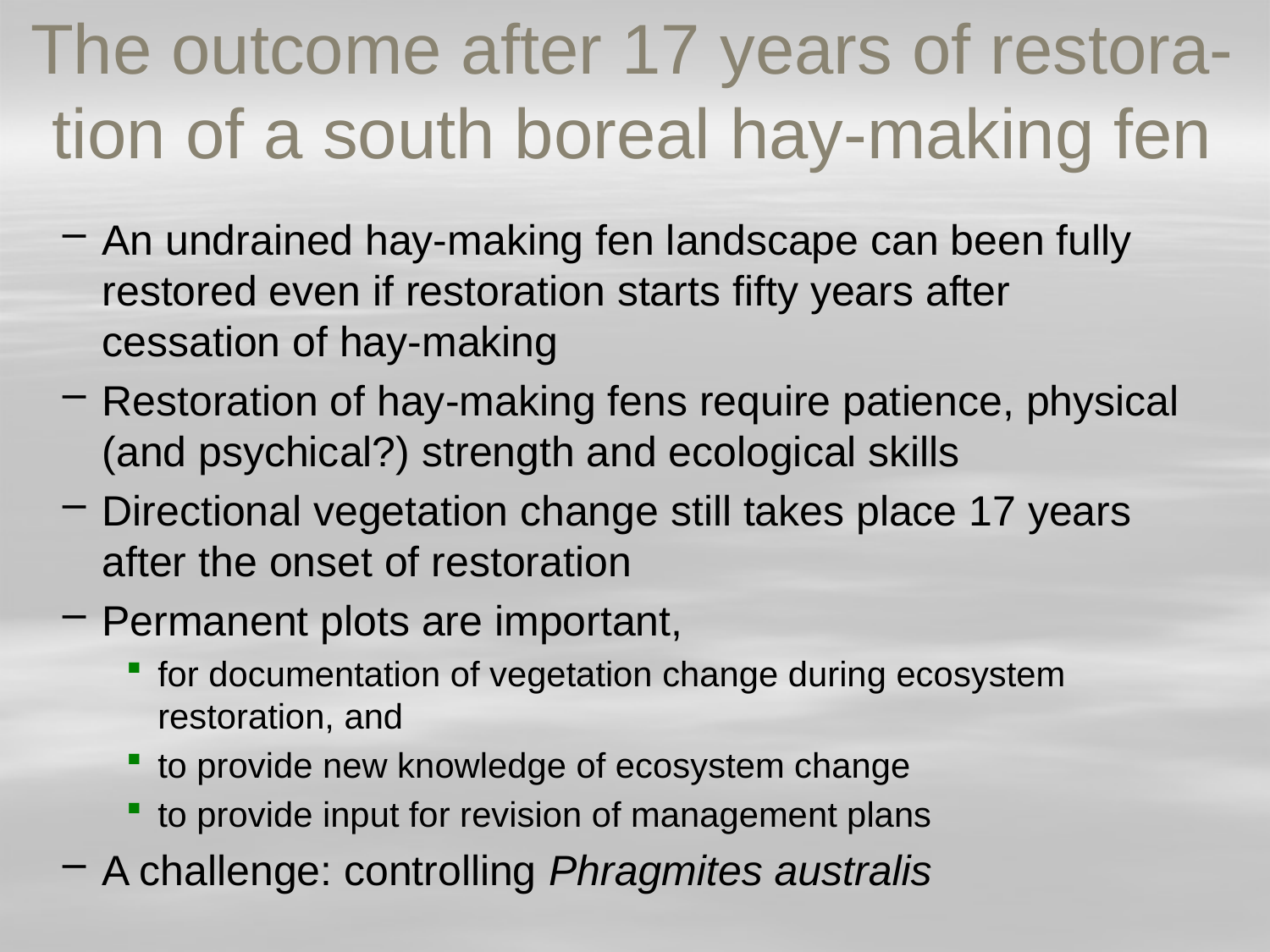

# The outcome after 17 years of restora-tion of a south boreal hay-making fen

An undrained hay-making fen landscape can been fully restored even if restoration starts fifty years after cessation of hay-making
Restoration of hay-making fens require patience, physical (and psychical?) strength and ecological skills
Directional vegetation change still takes place 17 years after the onset of restoration
Permanent plots are important,
for documentation of vegetation change during ecosystem restoration, and
to provide new knowledge of ecosystem change
to provide input for revision of management plans
A challenge: controlling Phragmites australis